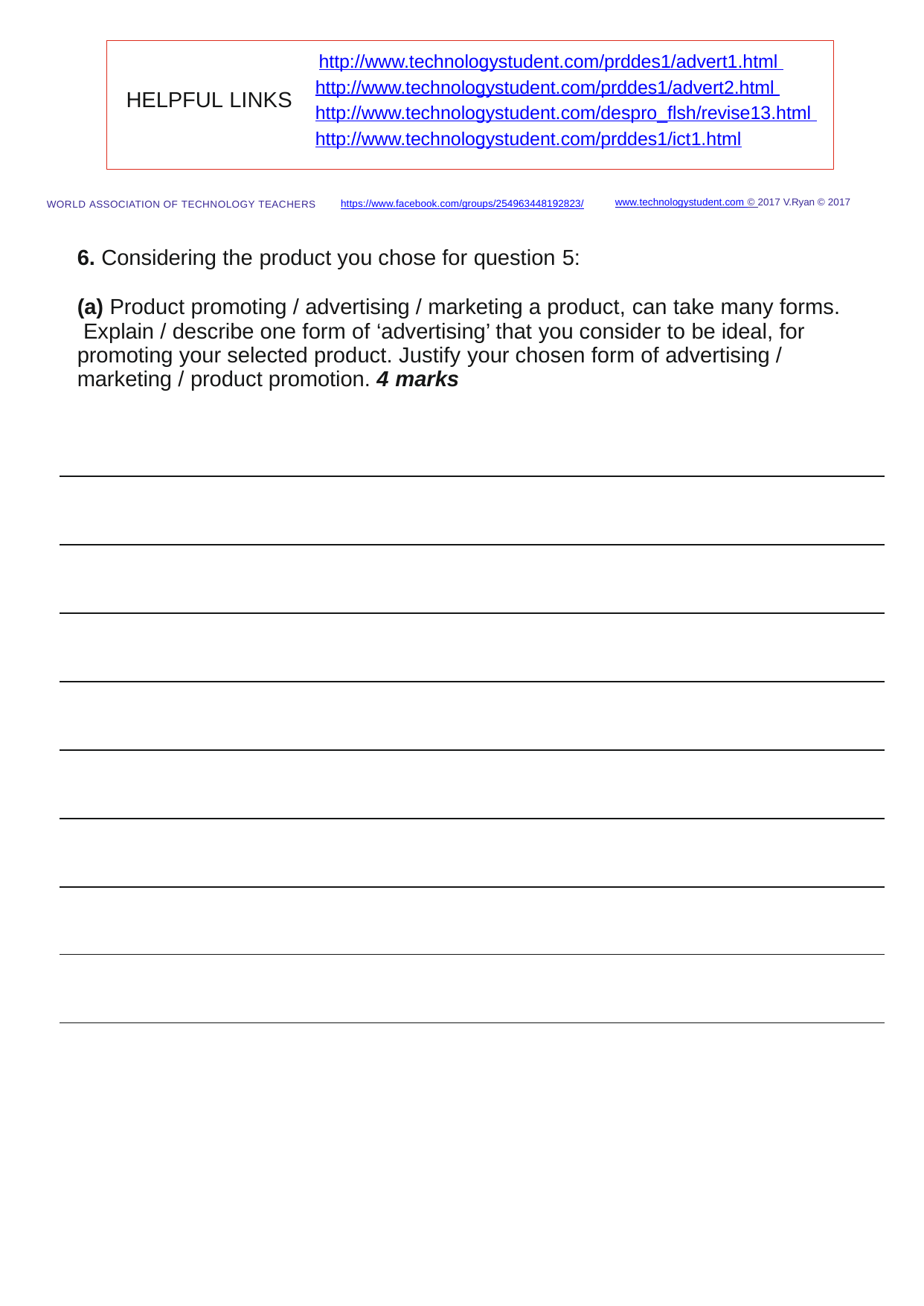

http://www.technologystudent.com/prddes1/advert1.html  http://www.technologystudent.com/prddes1/advert2.html  http://www.technologystudent.com/despro_ﬂsh/revise13.html  http://www.technologystudent.com/prddes1/ict1.html
HELPFUL LINKS
www.technologystudent.com © 2017 V.Ryan © 2017
https://www.facebook.com/groups/254963448192823/
WORLD ASSOCIATION OF TECHNOLOGY TEACHERS
6. Considering the product you chose for question 5:
(a) Product promoting / advertising / marketing a product, can take many forms.  Explain / describe one form of ‘advertising’ that you consider to be ideal, for  promoting your selected product. Justify your chosen form of advertising /  marketing / product promotion. 4 marks